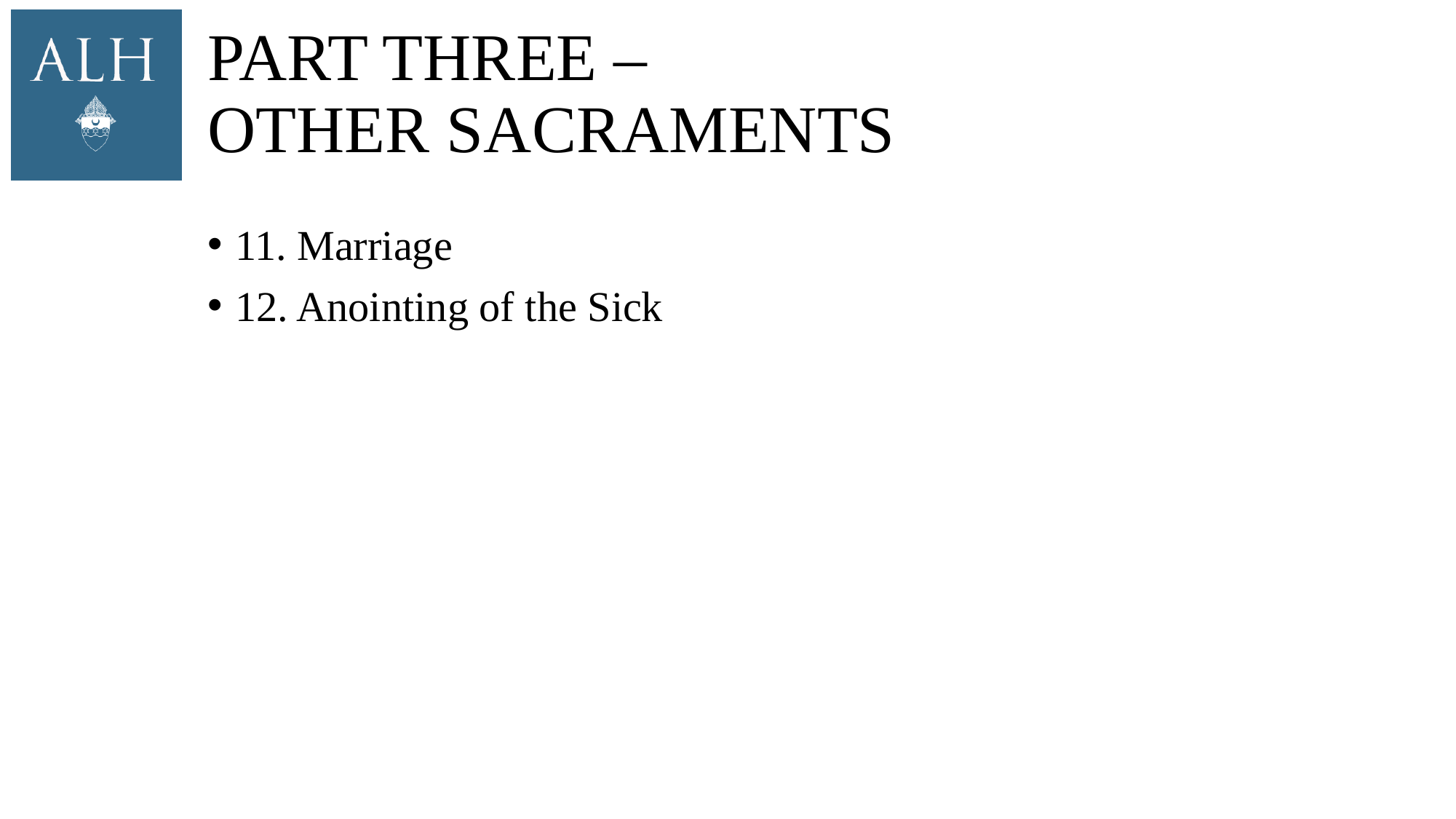

# Part Three – Other Sacraments
11. Marriage
12. Anointing of the Sick